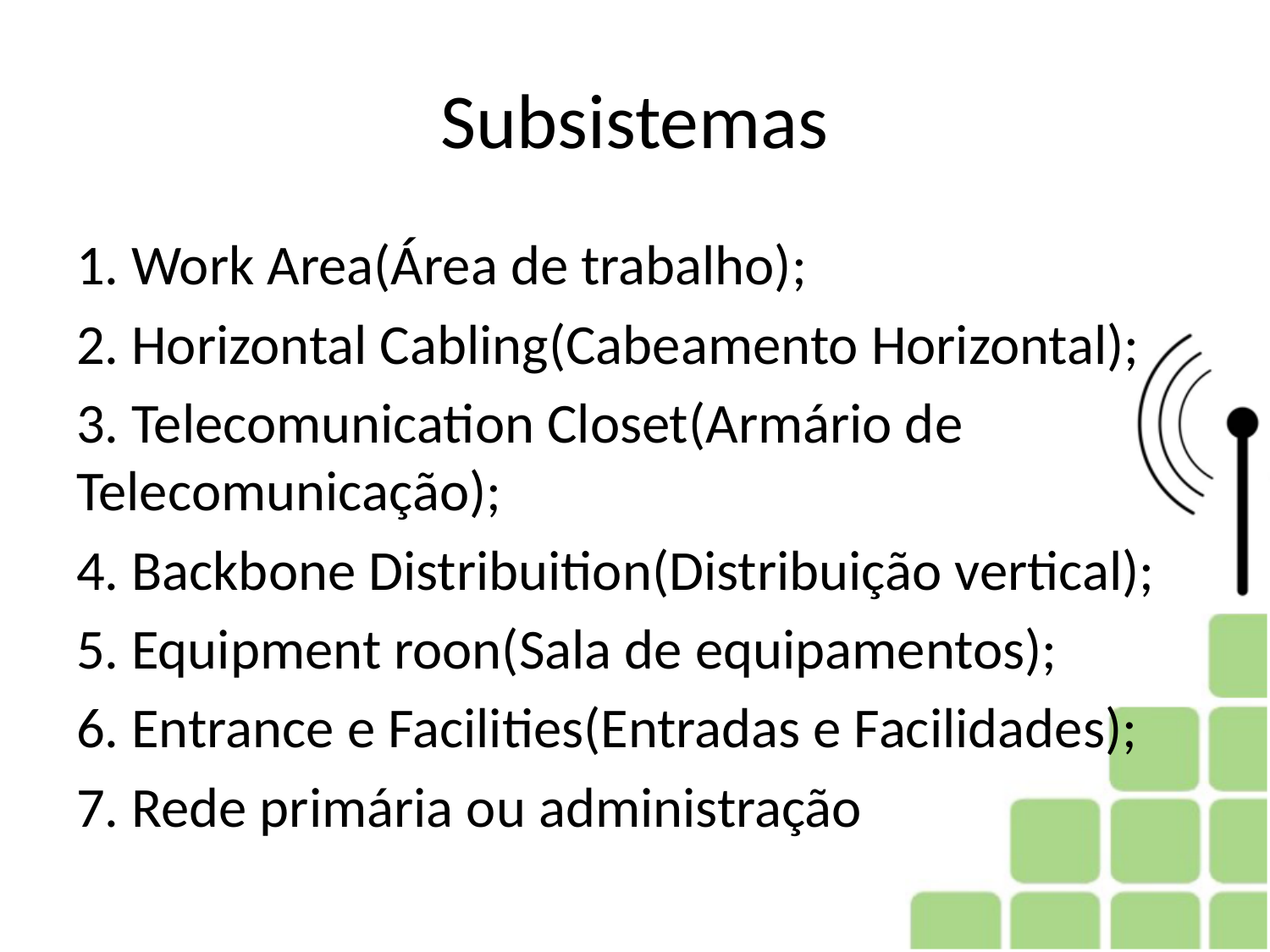

# Subsistemas
1. Work Area(Área de trabalho);
2. Horizontal Cabling(Cabeamento Horizontal);
3. Telecomunication Closet(Armário de Telecomunicação);
4. Backbone Distribuition(Distribuição vertical);
5. Equipment roon(Sala de equipamentos);
6. Entrance e Facilities(Entradas e Facilidades);
7. Rede primária ou administração